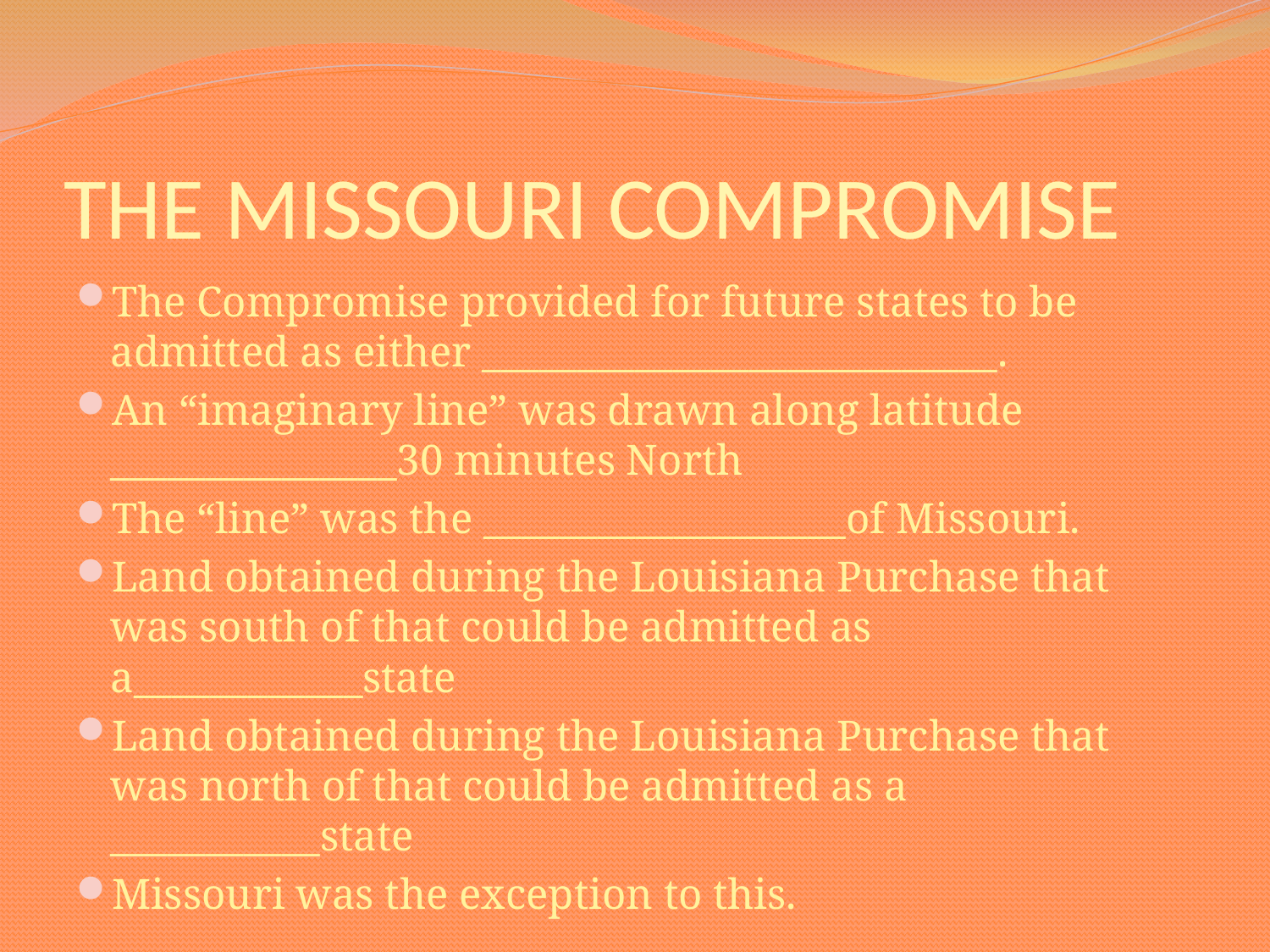

# THE MISSOURI COMPROMISE
The Compromise provided for future states to be admitted as either ___________________________.
An “imaginary line” was drawn along latitude _______________30 minutes North
The “line” was the ___________________of Missouri.
Land obtained during the Louisiana Purchase that was south of that could be admitted as a____________state
Land obtained during the Louisiana Purchase that was north of that could be admitted as a ___________state
Missouri was the exception to this.